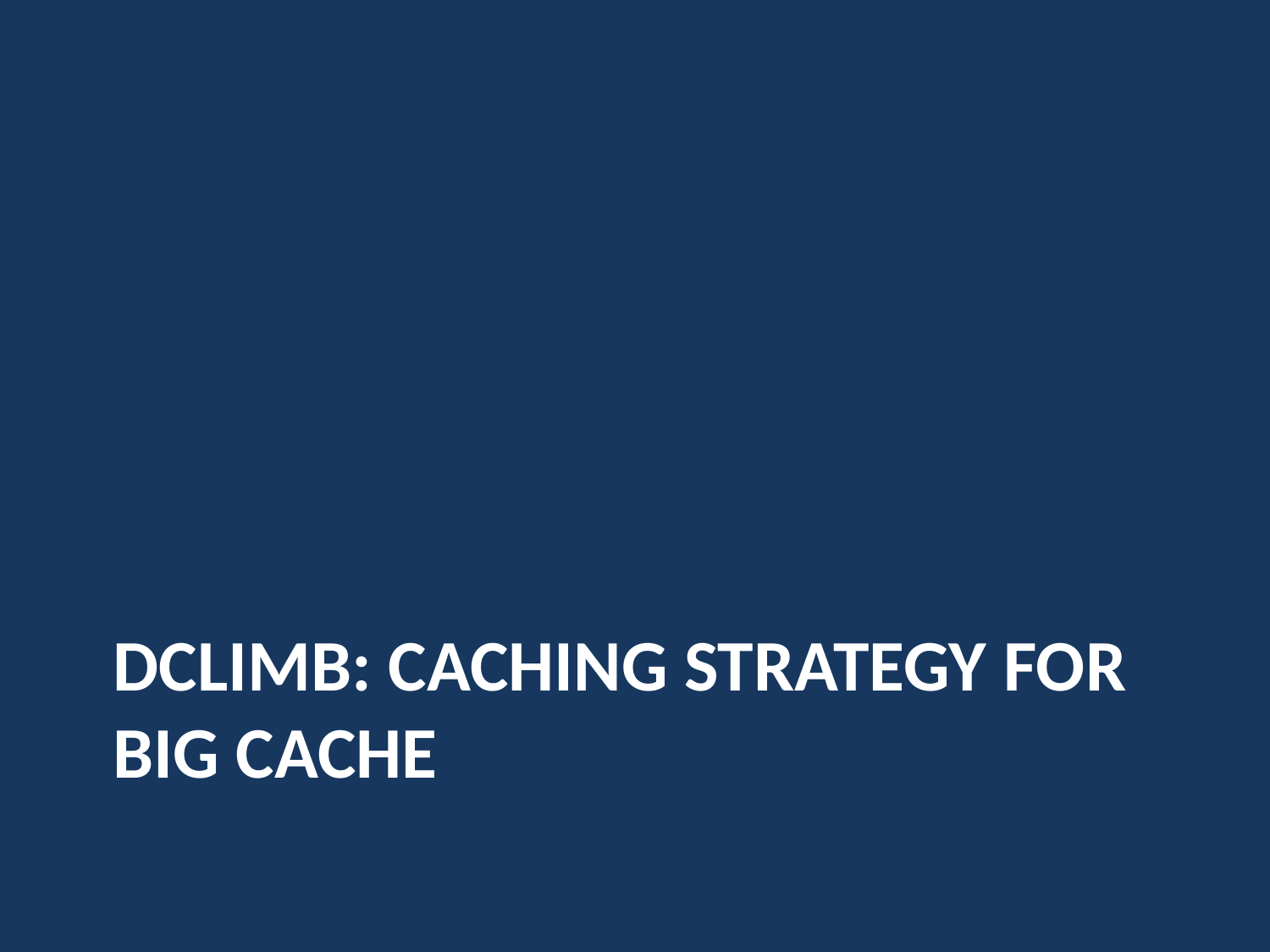

# DCLIMB: CACHING strategy for BIG cache